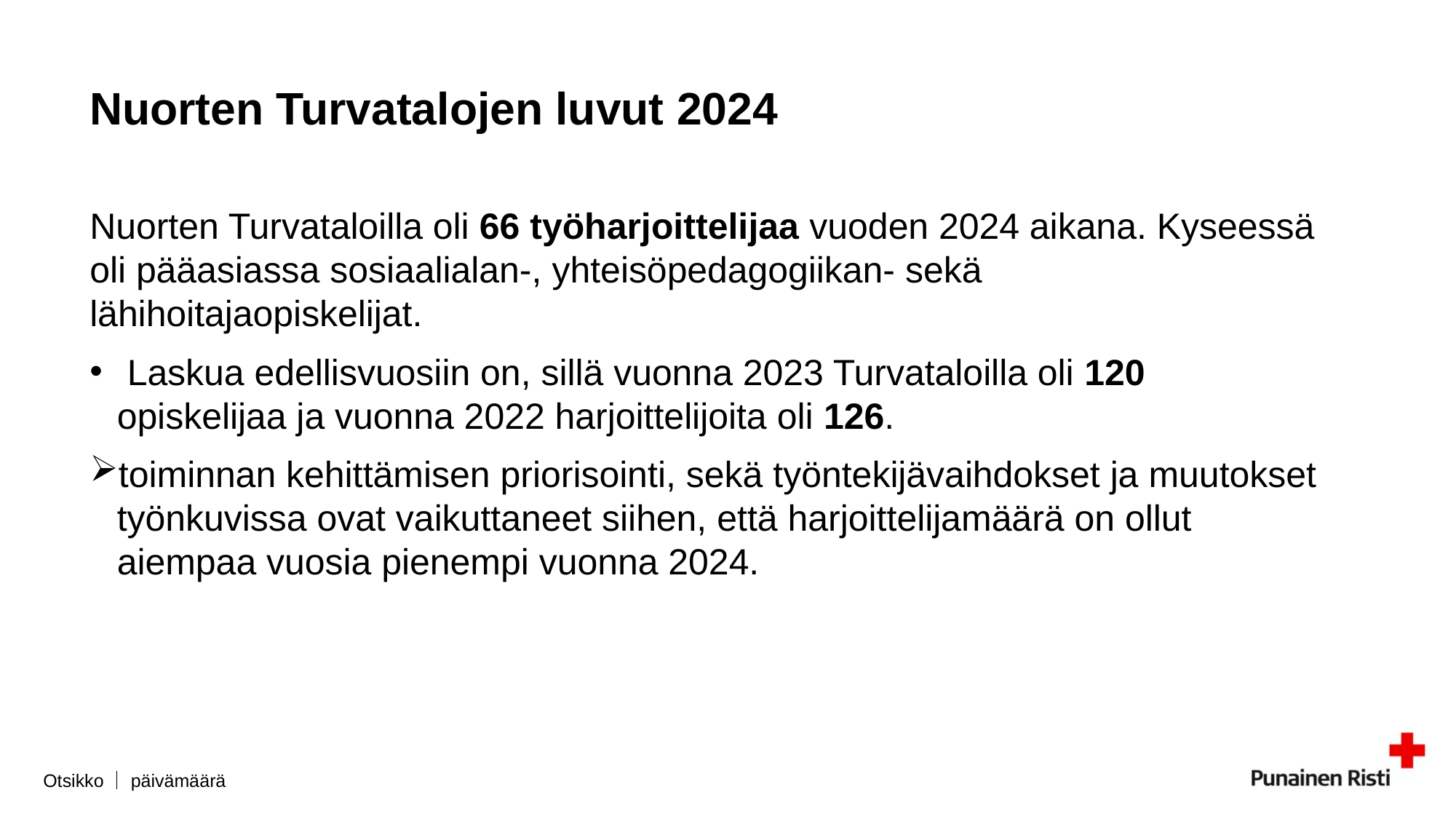

# Nuorten Turvatalojen luvut 2024
Nuorten Turvataloilla oli 66 työharjoittelijaa vuoden 2024 aikana. Kyseessä oli pääasiassa sosiaalialan-, yhteisöpedagogiikan- sekä lähihoitajaopiskelijat.
 Laskua edellisvuosiin on, sillä vuonna 2023 Turvataloilla oli 120 opiskelijaa ja vuonna 2022 harjoittelijoita oli 126.
toiminnan kehittämisen priorisointi, sekä työntekijävaihdokset ja muutokset työnkuvissa ovat vaikuttaneet siihen, että harjoittelijamäärä on ollut aiempaa vuosia pienempi vuonna 2024.